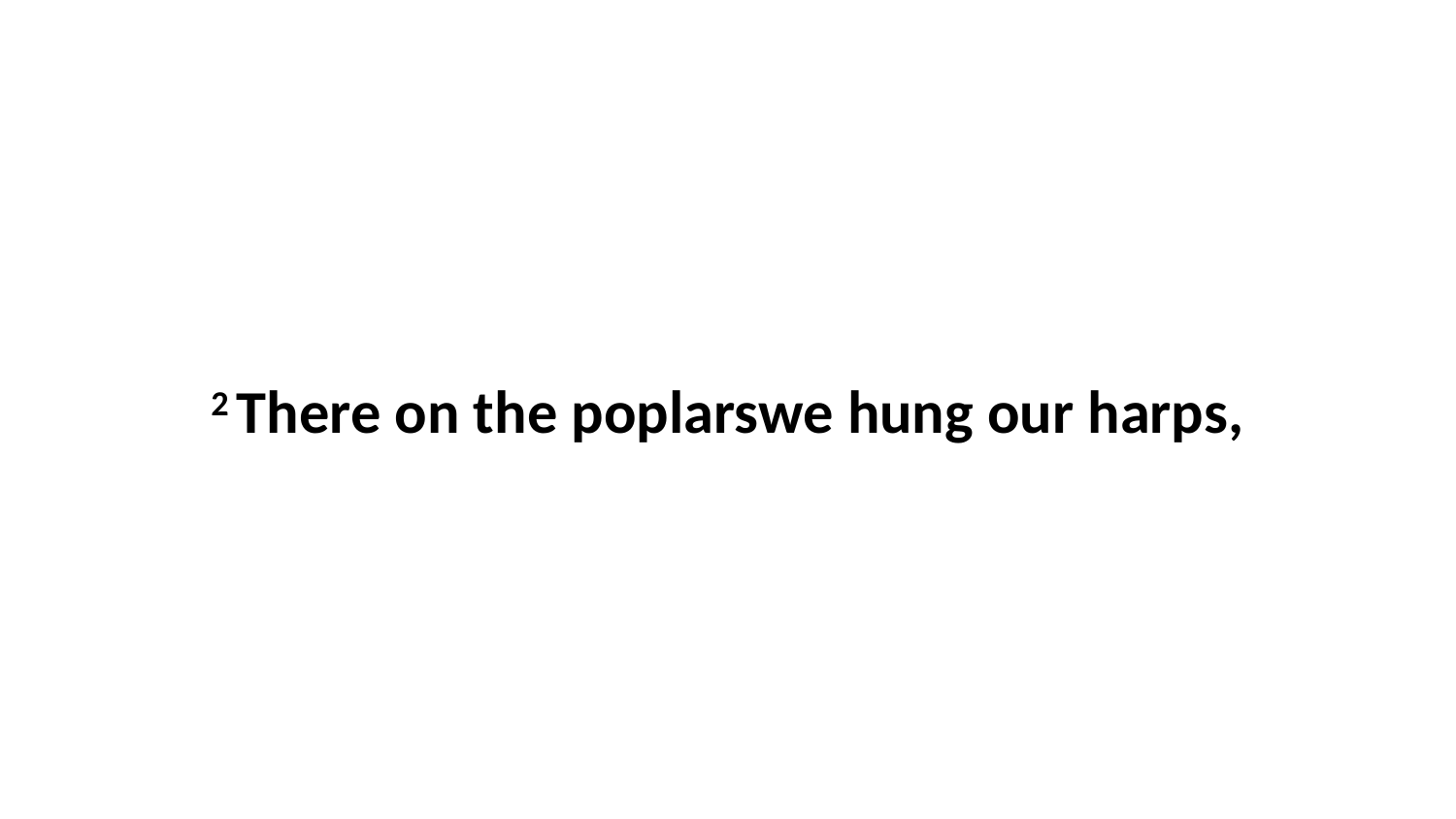

2 There on the poplarswe hung our harps,